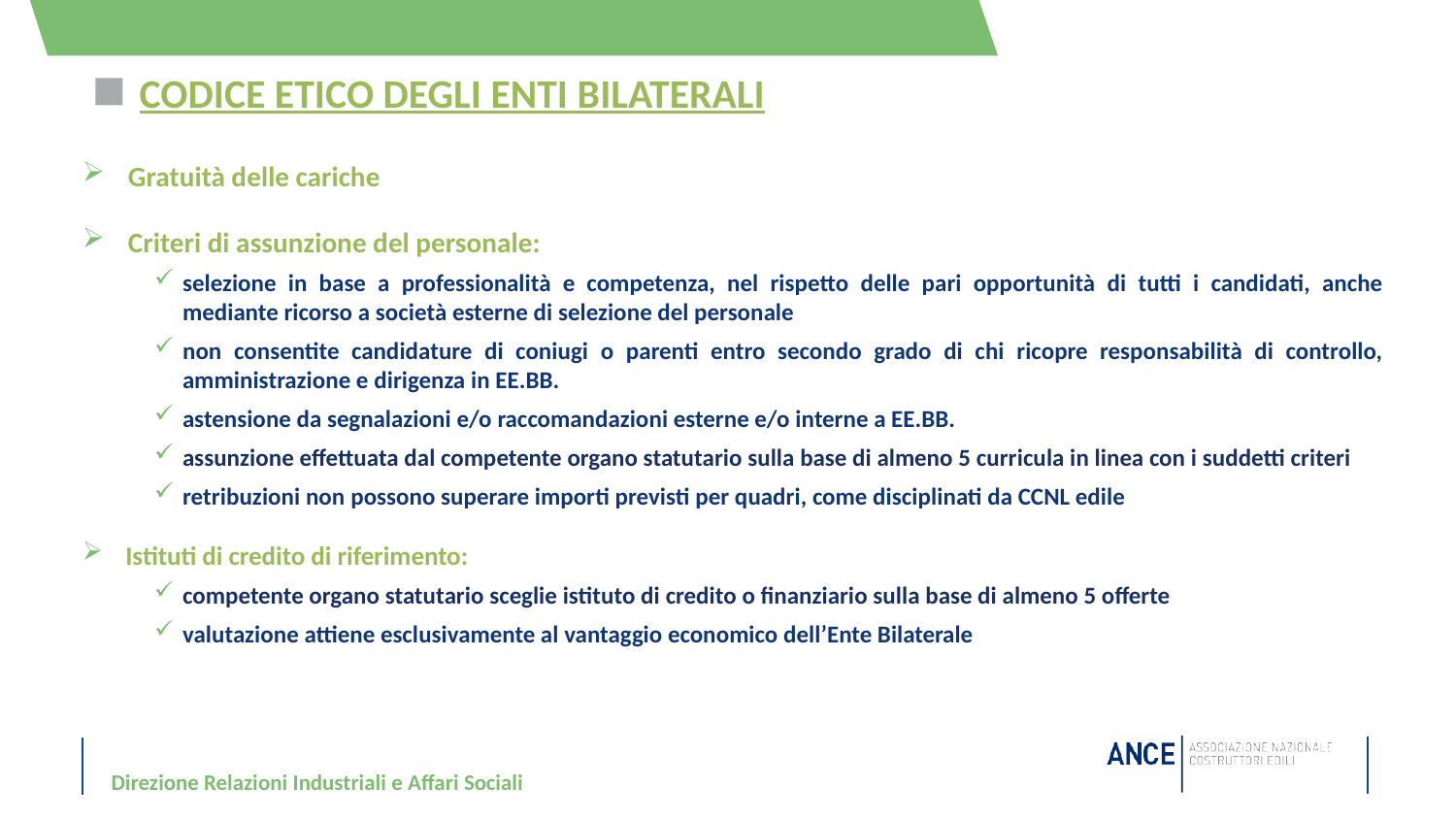

# CODICE ETICO DEGLI ENTI BILATERALI

Gratuità delle cariche

Criteri di assunzione del personale:

selezione in base a professionalità e competenza, nel rispetto delle pari opportunità di tutti i candidati, anche mediante ricorso a società esterne di selezione del personale

non consentite candidature di coniugi o parenti entro secondo grado di chi ricopre responsabilità di controllo, amministrazione e dirigenza in EE.BB.

astensione da segnalazioni e/o raccomandazioni esterne e/o interne a EE.BB.

assunzione effettuata dal competente organo statutario sulla base di almeno 5 curricula in linea con i suddetti criteri

retribuzioni non possono superare importi previsti per quadri, come disciplinati da CCNL edile

Istituti di credito di riferimento:

competente organo statutario sceglie istituto di credito o finanziario sulla base di almeno 5 offerte

valutazione attiene esclusivamente al vantaggio economico dell’Ente Bilaterale

Direzione Relazioni Industriali e Affari Sociali